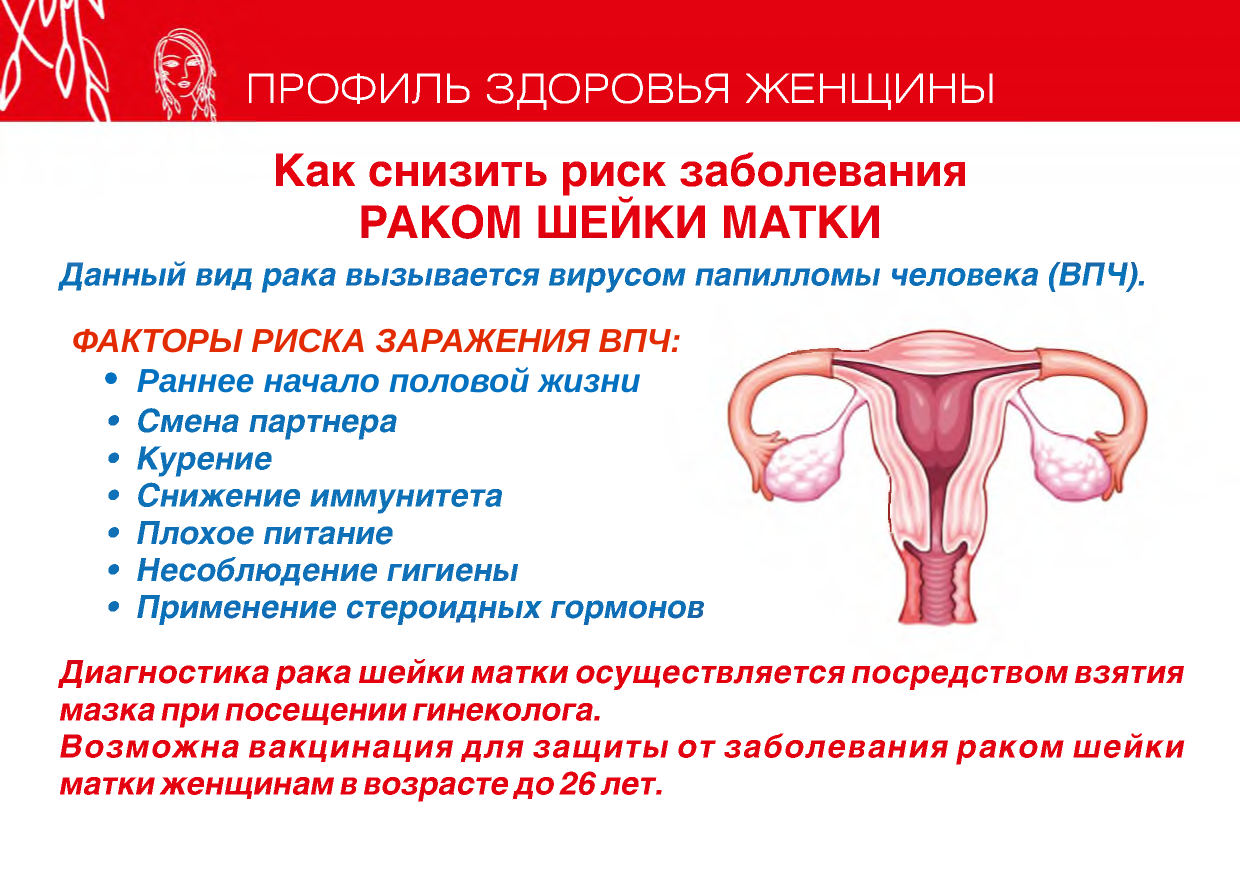

ПРОФИЛЬ ЗДОРОВЬЯ ЖЕНЩИНЫ
Как снизить риск заболевания  РАКОМ ШЕЙКИ МАТКИ
Данный вид рака вызывается вирусом папилломы человека (ВПЧ).

ФАКТОРЫ РИСКА ЗАРАЖЕНИЯ ВПЧ:
•   Ранее начало половой жизни
•   Смена партнера
•  Курение
• Снижение иммунитета
•  Плохое питание
• Несоблюдение гигиены
• Применение стероидных гормонов

Диагностика рака шейки матки осуществляется посредством взятия  мазка при посещении гинеколога.
Возмож на вакцинация для защ иты от заболевания раком шейки  матки женщинам в возрасте до 26 лет.

ФАКТОРЫ РИСКА ЗАРАЖЕНИЯ ВПЧ:
       Раннее начало половой жизни